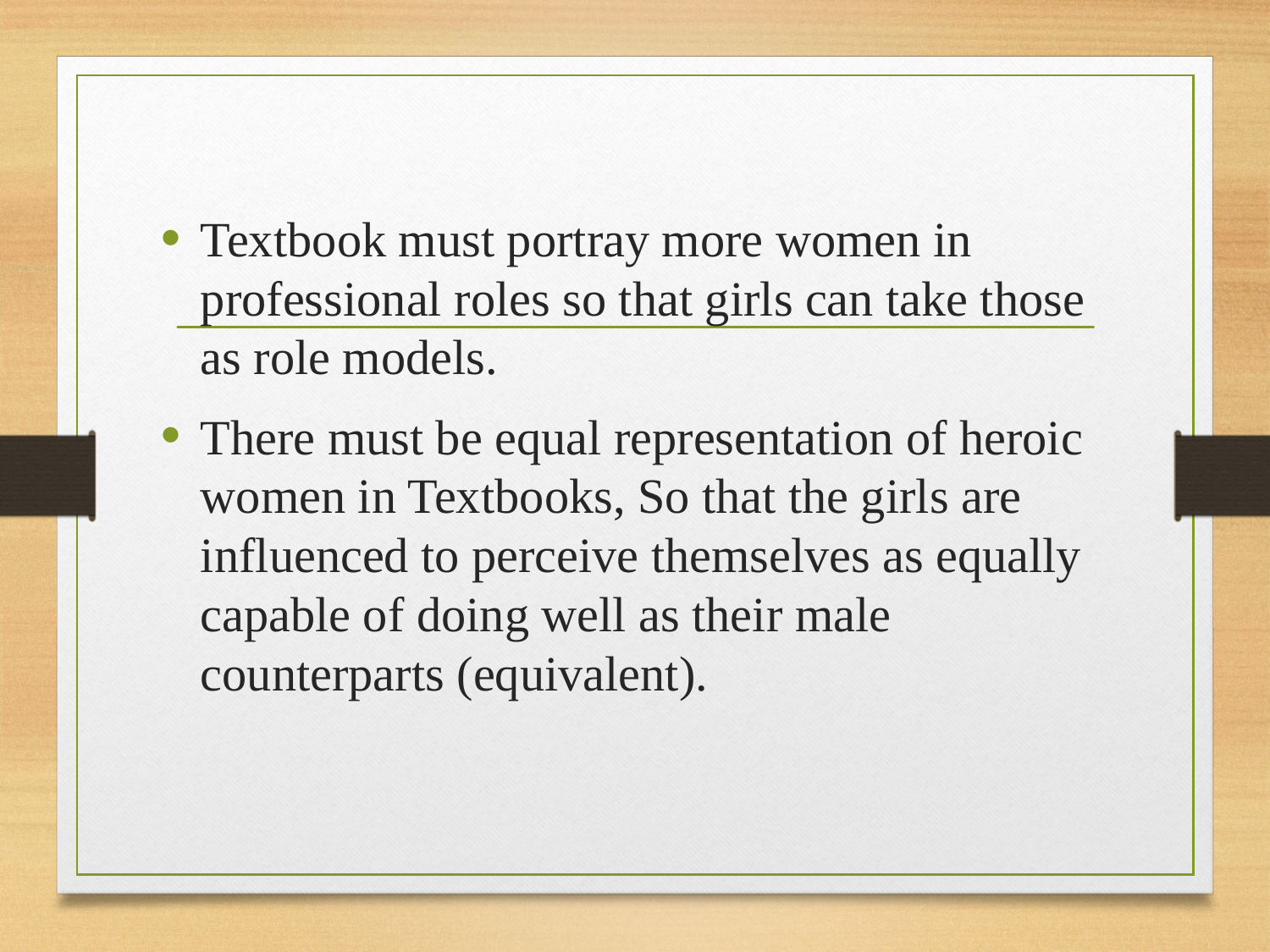

#
Textbook must portray more women in professional roles so that girls can take those as role models.
There must be equal representation of heroic women in Textbooks, So that the girls are influenced to perceive themselves as equally capable of doing well as their male counterparts (equivalent).